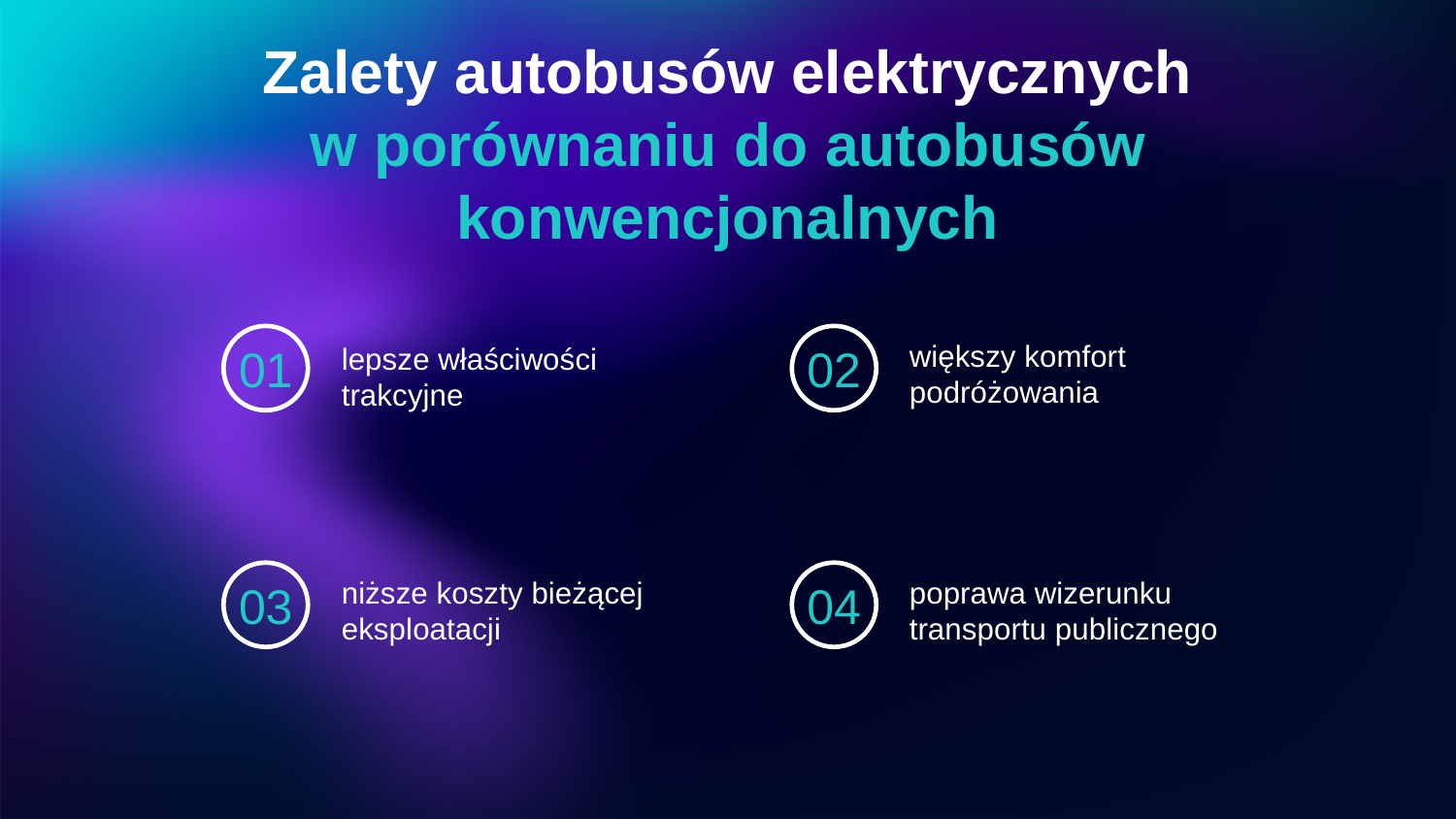

# Zalety autobusów elektrycznych w porównaniu do autobusów konwencjonalnych

01
02
większy komfort podróżowania

lepsze właściwości trakcyjne

03
04
niższe koszty bieżącej eksploatacji

poprawa wizerunku transportu publicznego